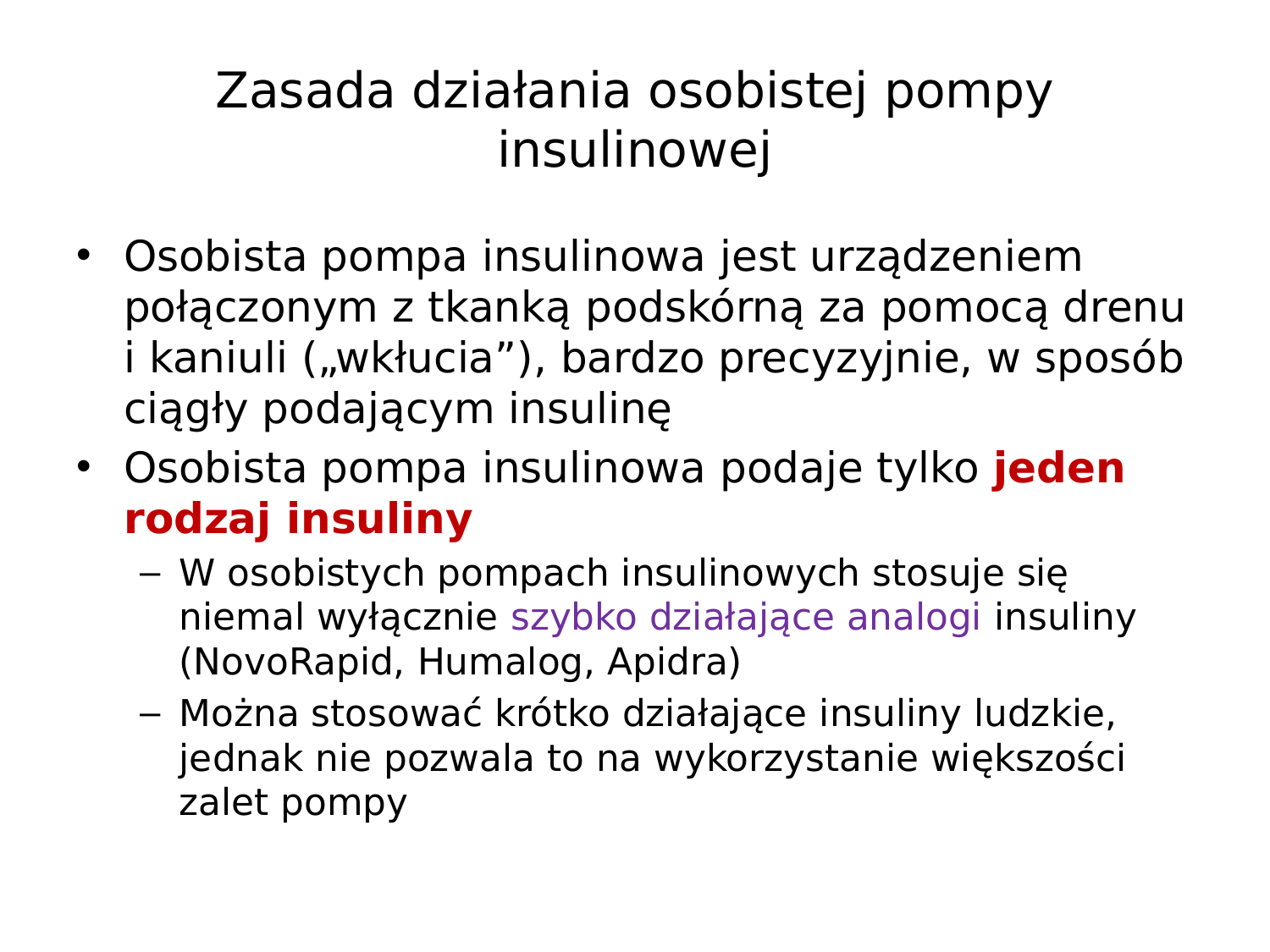

# Zasada działania osobistej pompy insulinowej
Osobista pompa insulinowa jest urządzeniem połączonym z tkanką podskórną za pomocą drenu i kaniuli („wkłucia”), bardzo precyzyjnie, w sposób ciągły podającym insulinę
Osobista pompa insulinowa podaje tylko jeden rodzaj insuliny
W osobistych pompach insulinowych stosuje się niemal wyłącznie szybko działające analogi insuliny (NovoRapid, Humalog, Apidra)
Można stosować krótko działające insuliny ludzkie, jednak nie pozwala to na wykorzystanie większości zalet pompy